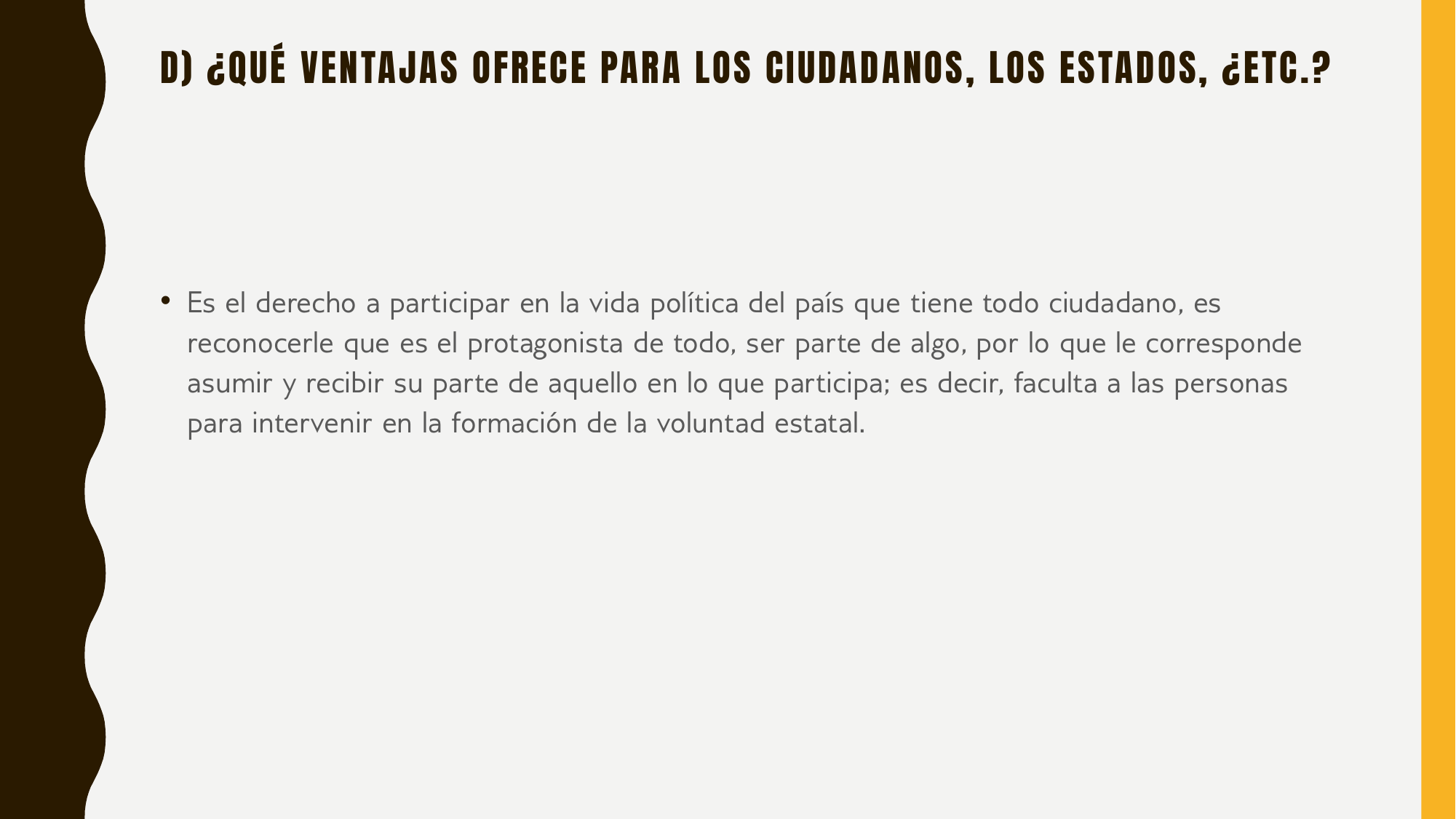

# d) ¿Qué ventajas ofrece para los ciudadanos, los Estados, ¿etc.?
Es el derecho a participar en la vida política del país que tiene todo ciudadano, es reconocerle que es el protagonista de todo, ser parte de algo, por lo que le corresponde asumir y recibir su parte de aquello en lo que participa; es decir, faculta a las personas para intervenir en la formación de la voluntad estatal.